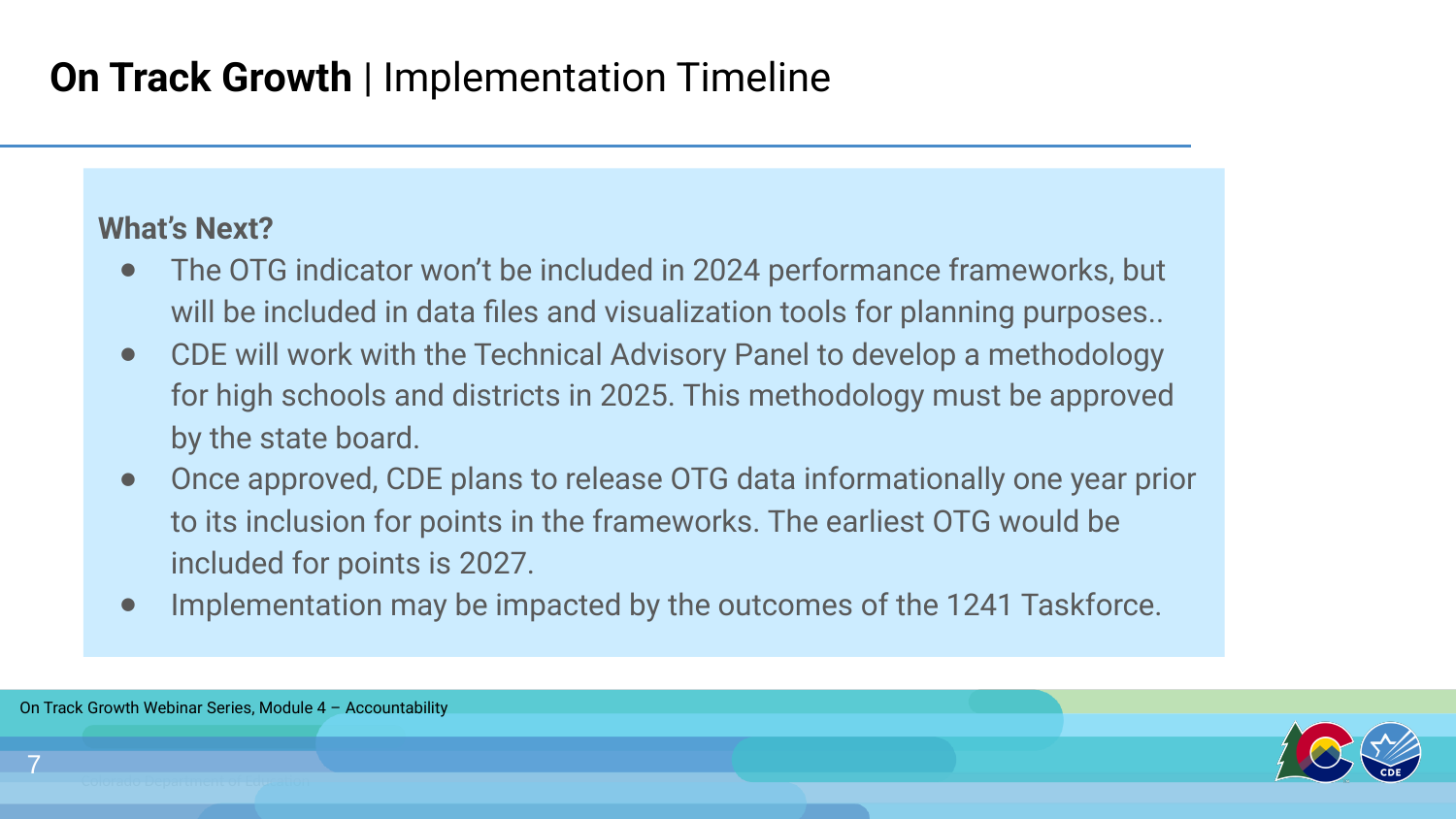

# On Track Growth | Implementation Timeline
What’s Next?
The OTG indicator won’t be included in 2024 performance frameworks, but will be included in data files and visualization tools for planning purposes..
CDE will work with the Technical Advisory Panel to develop a methodology for high schools and districts in 2025. This methodology must be approved by the state board.
Once approved, CDE plans to release OTG data informationally one year prior to its inclusion for points in the frameworks. The earliest OTG would be included for points is 2027.
Implementation may be impacted by the outcomes of the 1241 Taskforce.
On Track Growth Webinar Series, Module 4 – Accountability